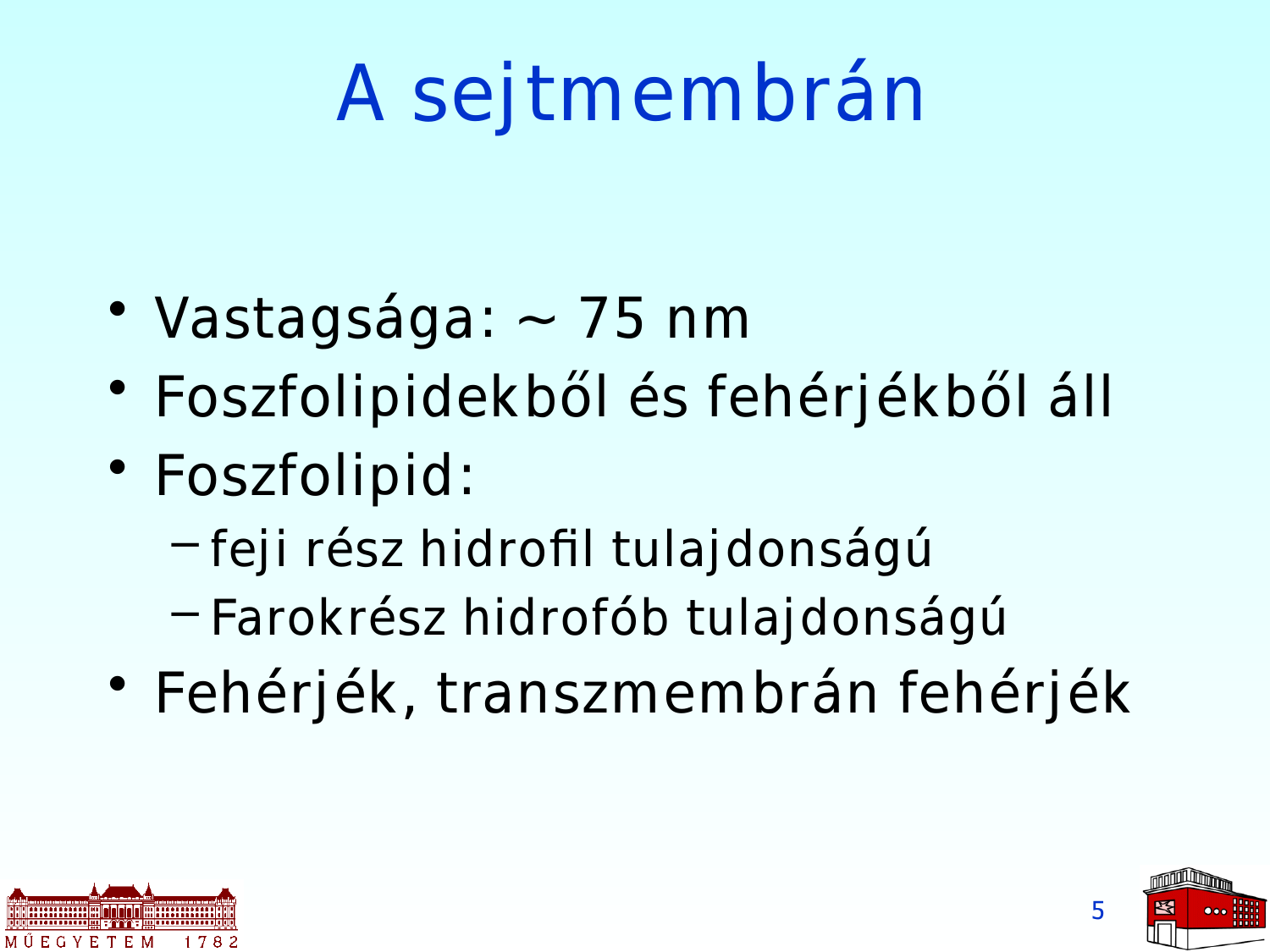

# A sejtmembrán
Vastagsága: ~ 75 nm
Foszfolipidekből és fehérjékből áll
Foszfolipid:
feji rész hidrofil tulajdonságú
Farokrész hidrofób tulajdonságú
Fehérjék, transzmembrán fehérjék
5